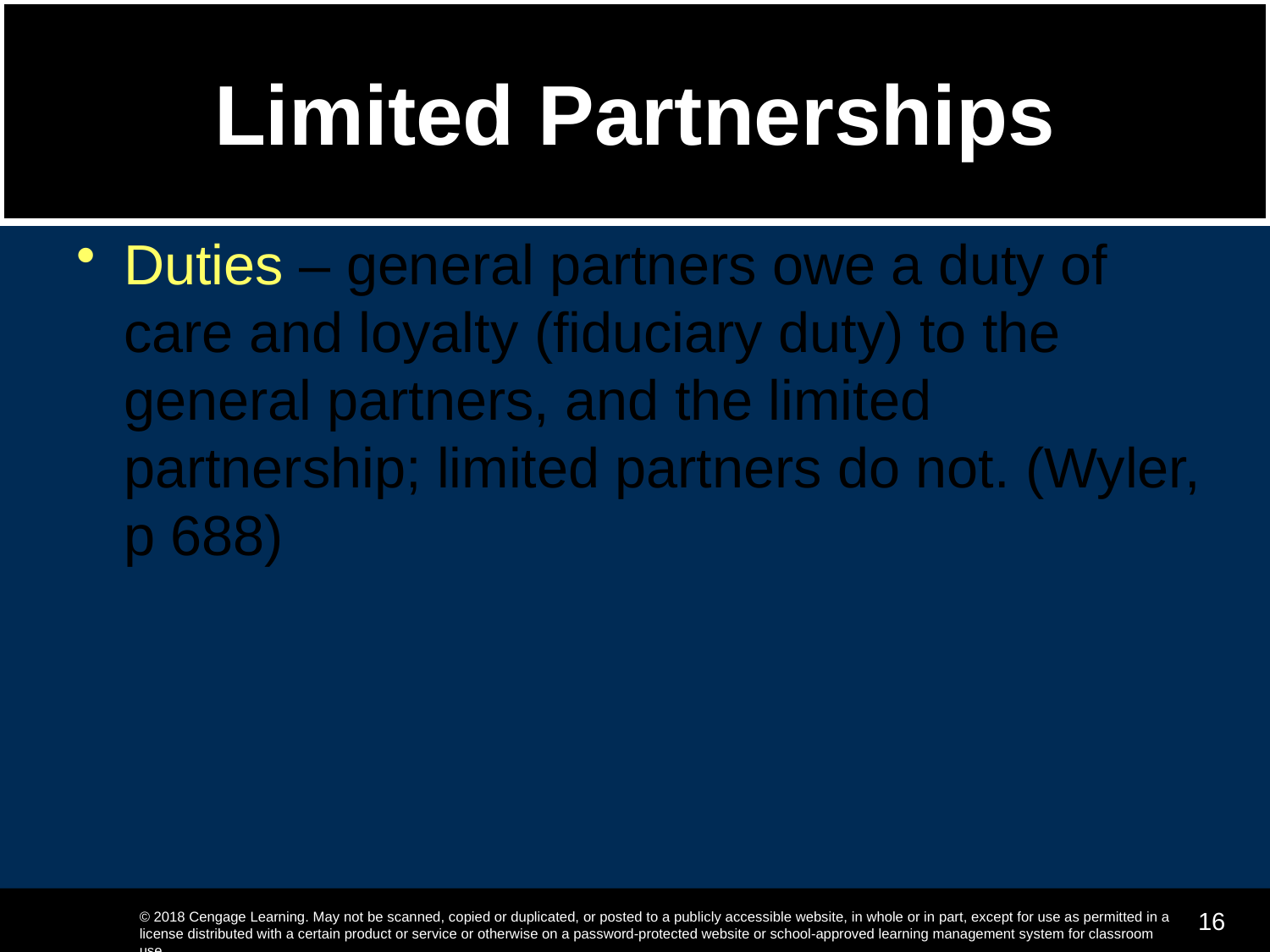

# Limited Partnerships
Duties – general partners owe a duty of care and loyalty (fiduciary duty) to the general partners, and the limited partnership; limited partners do not. (Wyler, p 688)
16